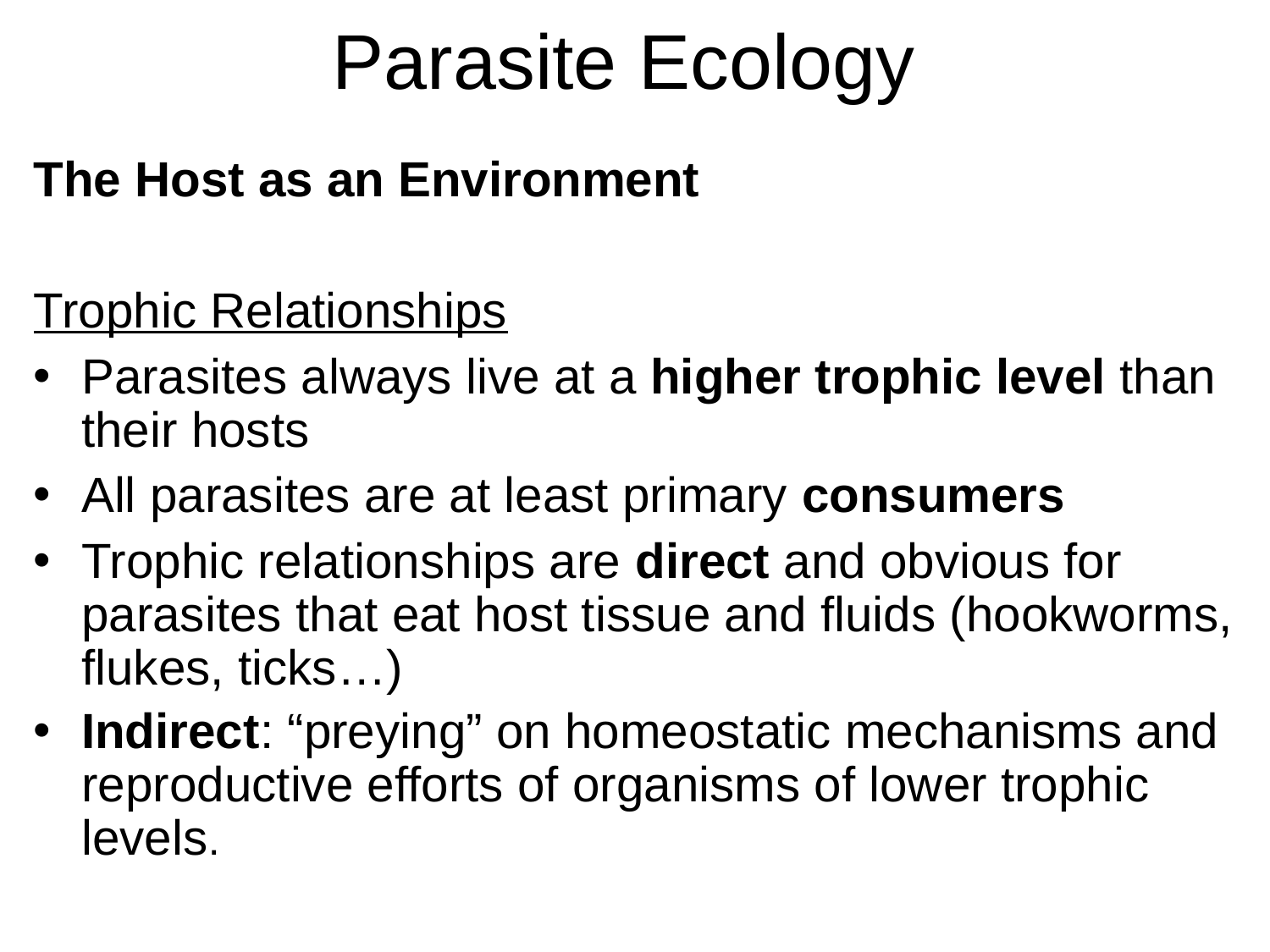

Parasite Ecology
The Host as an Environment

Trophic Relationships
Parasites always live at a higher trophic level than their hosts
All parasites are at least primary consumers
Trophic relationships are direct and obvious for parasites that eat host tissue and fluids (hookworms, flukes, ticks…)
Indirect: “preying” on homeostatic mechanisms and reproductive efforts of organisms of lower trophic levels.